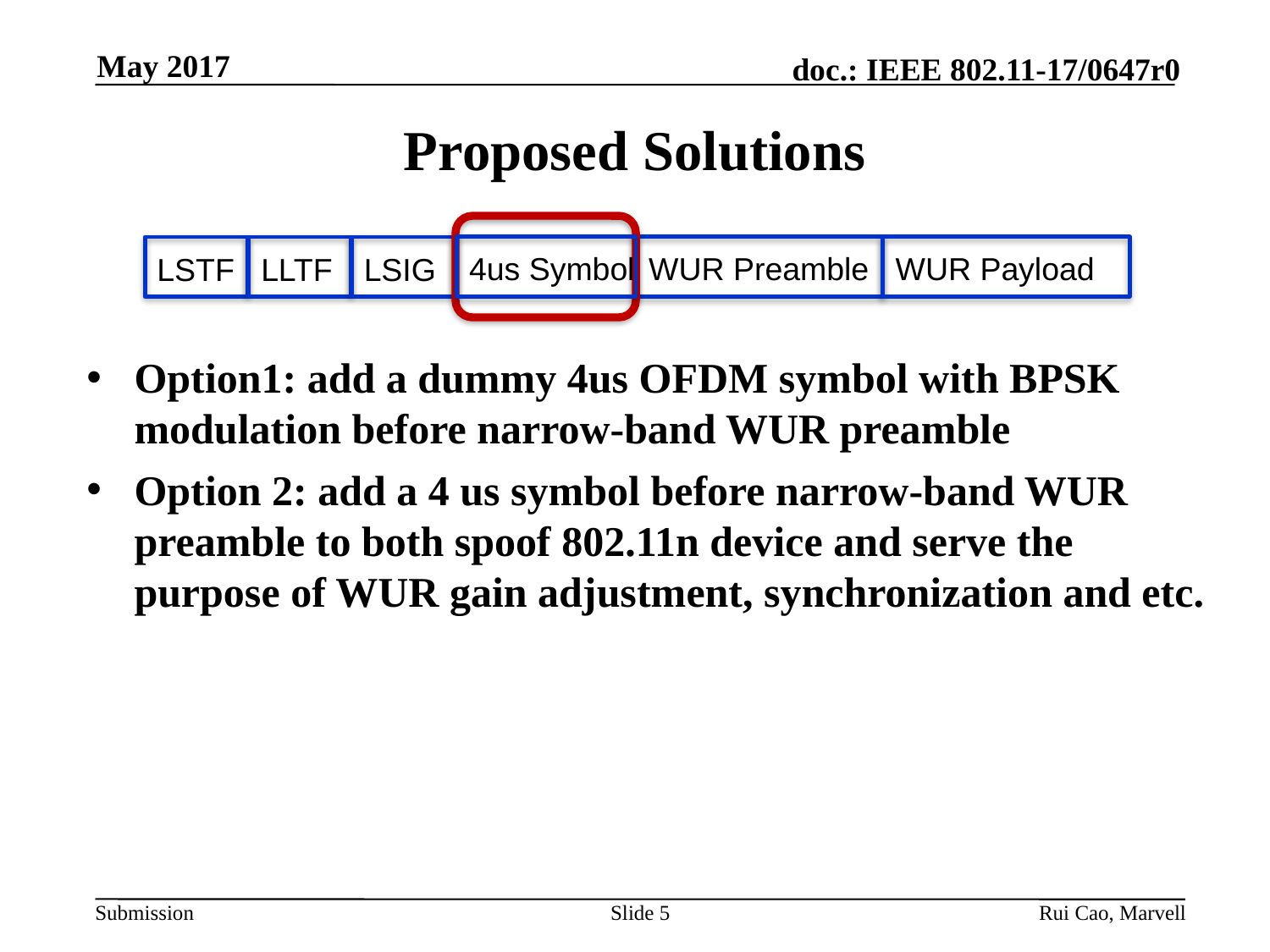

May 2017
# Proposed Solutions

4us Symbol

WUR Preamble

WUR Payload

LSTF

LLTF

LSIG
Option1: add a dummy 4us OFDM symbol with BPSK modulation before narrow-band WUR preamble
Option 2: add a 4 us symbol before narrow-band WUR preamble to both spoof 802.11n device and serve the purpose of WUR gain adjustment, synchronization and etc.

Slide 5
Rui Cao, Marvell